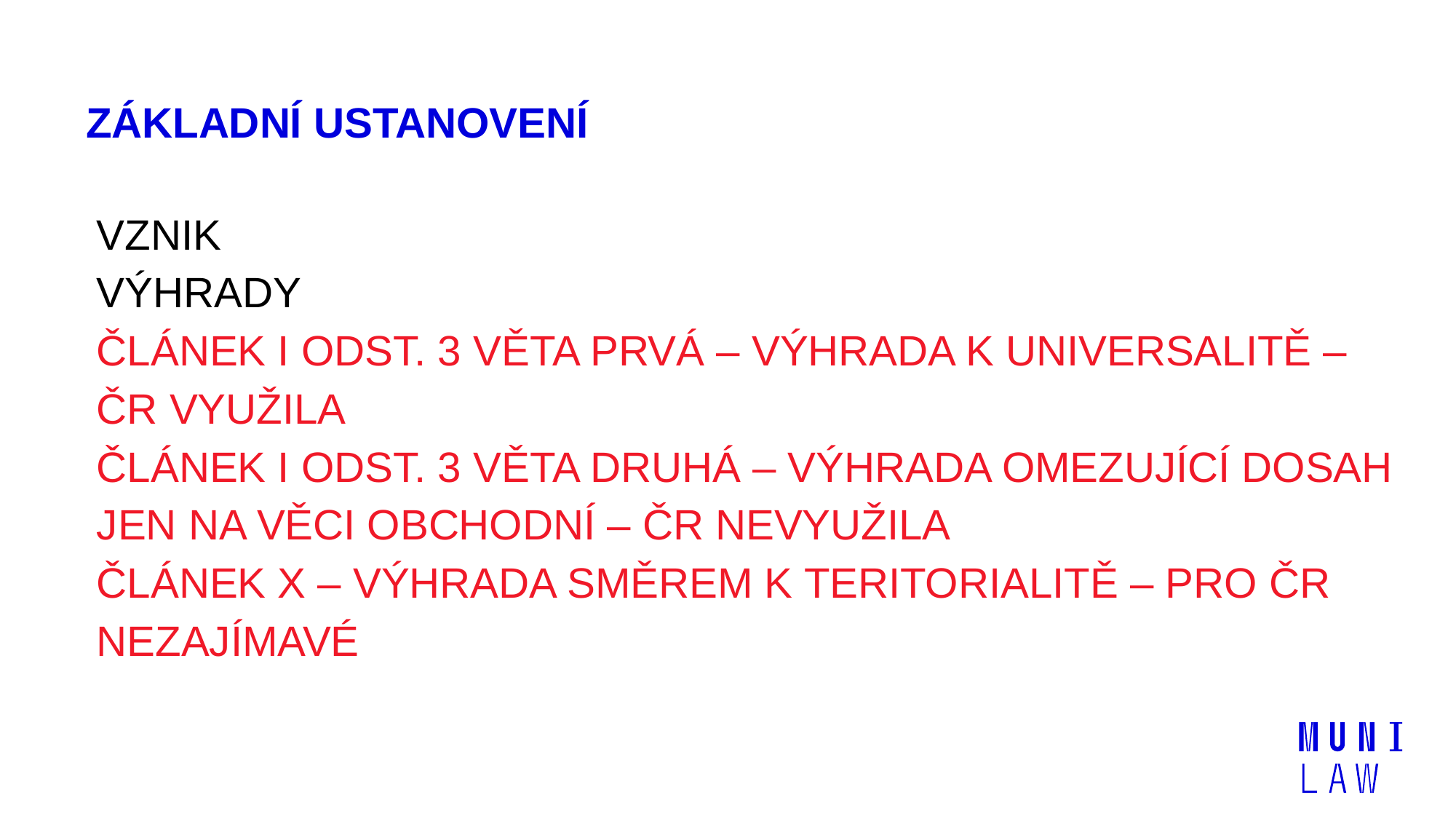

# ZÁKLADNÍ USTANOVENÍ
VZNIK
VÝHRADY
ČLÁNEK I ODST. 3 VĚTA PRVÁ – VÝHRADA K UNIVERSALITĚ – ČR VYUŽILA
ČLÁNEK I ODST. 3 VĚTA DRUHÁ – VÝHRADA OMEZUJÍCÍ DOSAH JEN NA VĚCI OBCHODNÍ – ČR NEVYUŽILA
ČLÁNEK X – VÝHRADA SMĚREM K TERITORIALITĚ – PRO ČR NEZAJÍMAVÉ